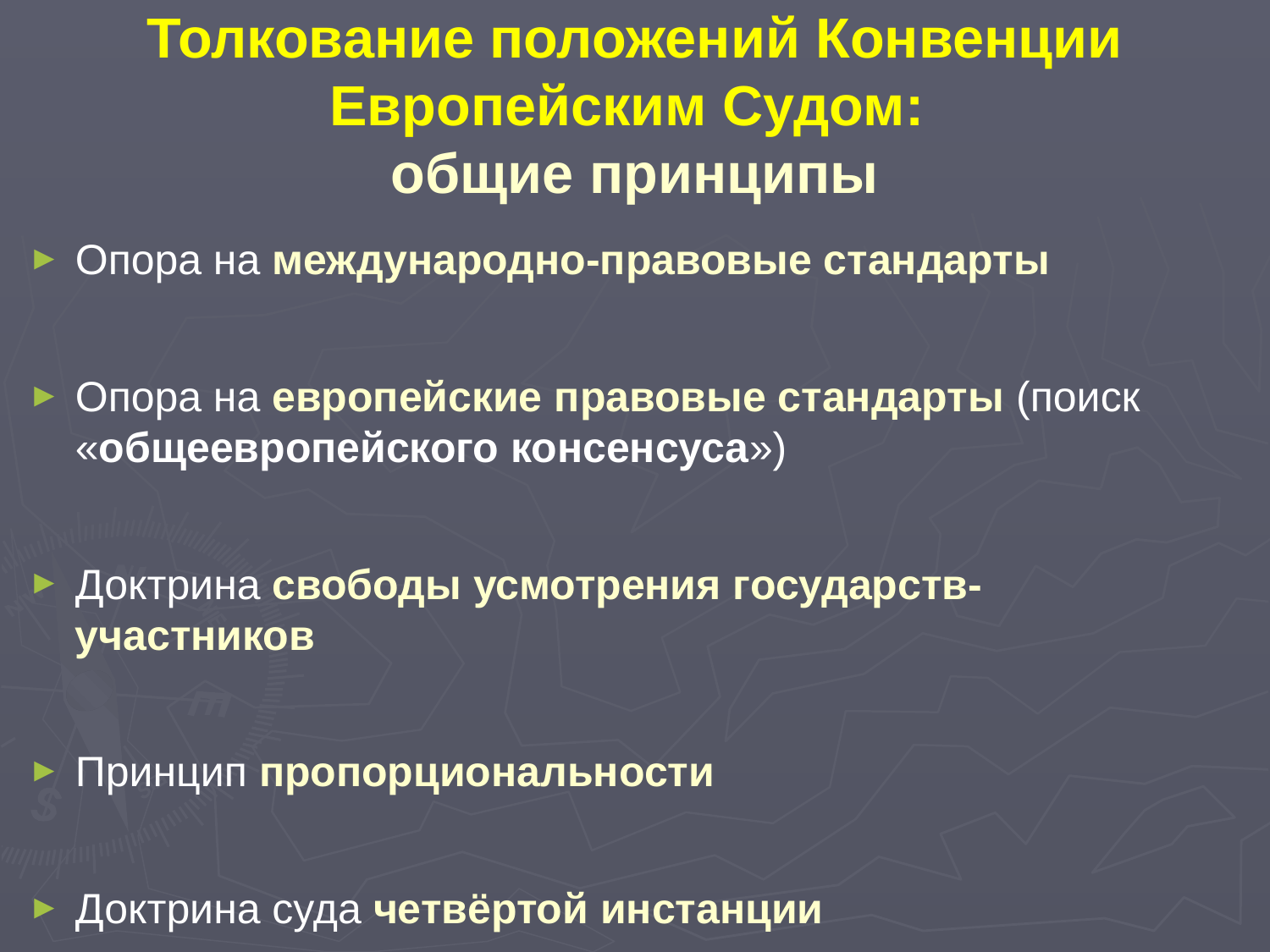

# Толкование положений Конвенции Европейским Судом: общие принципы
Опора на международно-правовые стандарты

Опора на европейские правовые стандарты (поиск «общеевропейского консенсуса»)

Доктрина свободы усмотрения государств-участников

Принцип пропорциональности

Доктрина суда четвёртой инстанции